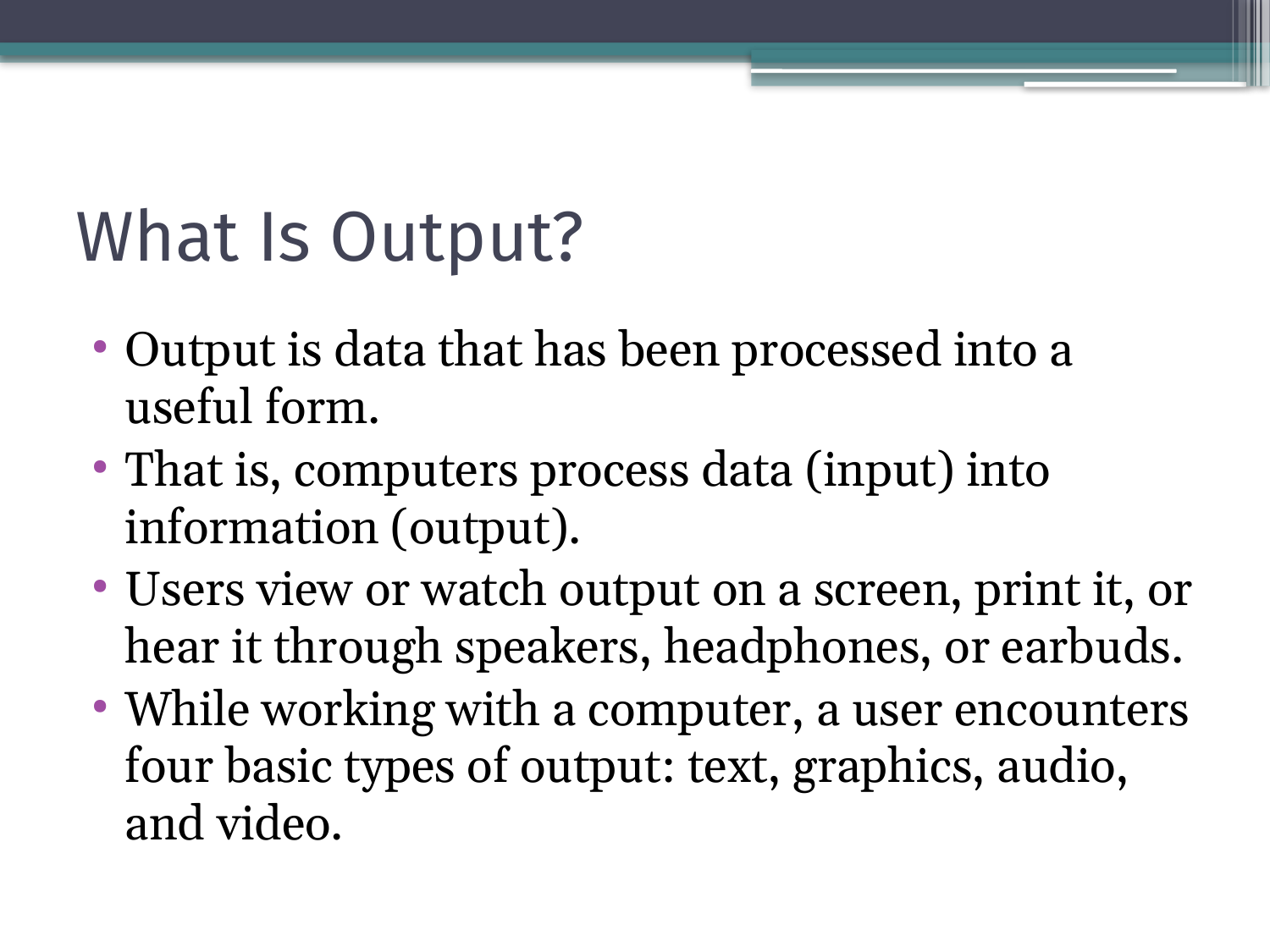

# What Is Output?
Output is data that has been processed into a useful form.
That is, computers process data (input) into information (output).
Users view or watch output on a screen, print it, or hear it through speakers, headphones, or earbuds.
While working with a computer, a user encounters four basic types of output: text, graphics, audio, and video.